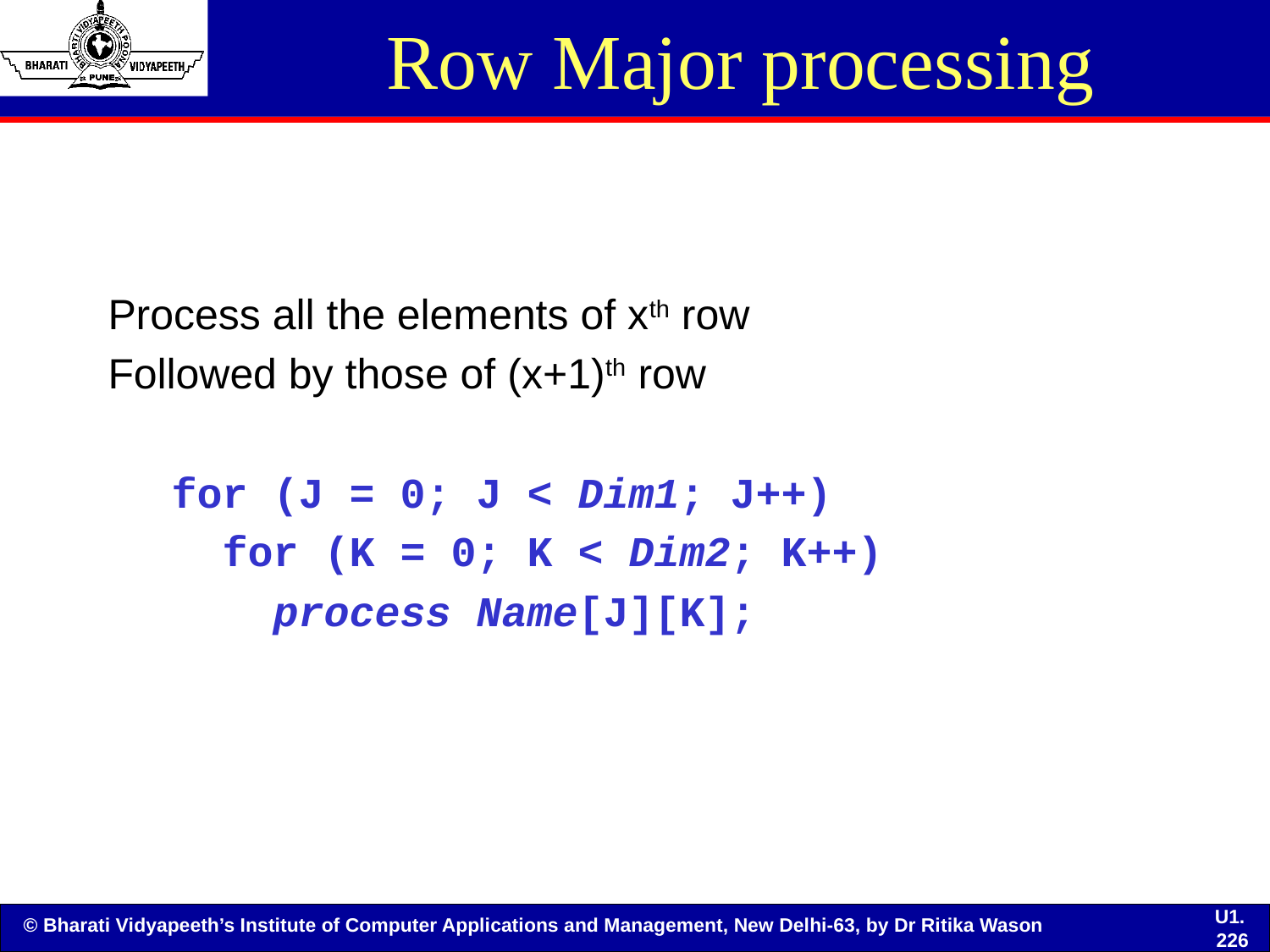

# Row Major processing

Process all the elements of xth row
Followed by those of (x+1)th row

for (J = 0; J < Dim1; J++)
  for (K = 0; K < Dim2; K++)
    process Name[J][K];